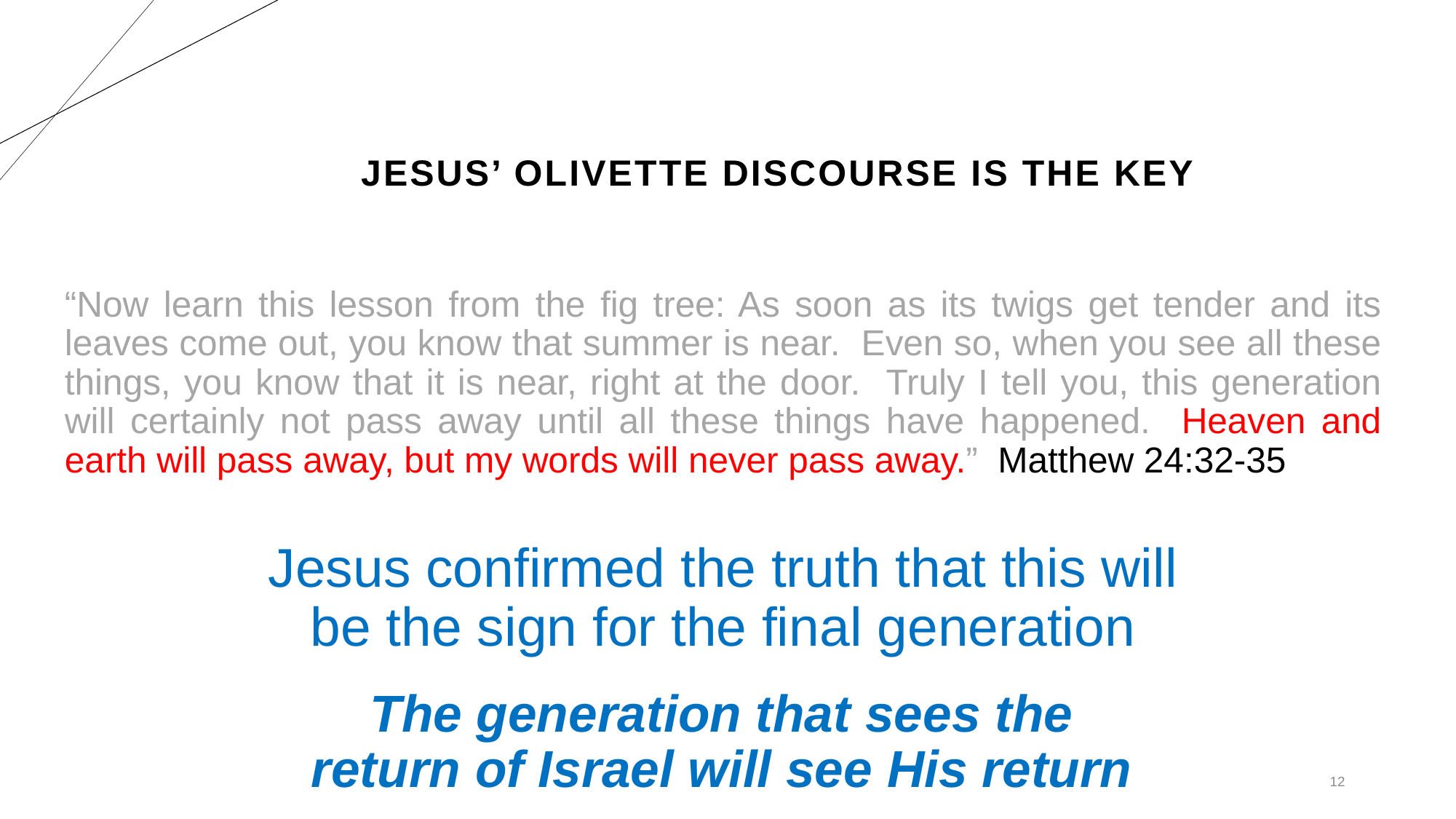

# Jesus’ Olivette Discourse is the key
“Now learn this lesson from the fig tree: As soon as its twigs get tender and its leaves come out, you know that summer is near.  Even so, when you see all these things, you know that it is near, right at the door.  Truly I tell you, this generation will certainly not pass away until all these things have happened.  Heaven and earth will pass away, but my words will never pass away.”  Matthew 24:32-35
Jesus confirmed the truth that this will be the sign for the final generation
The generation that sees the return of Israel will see His return
12